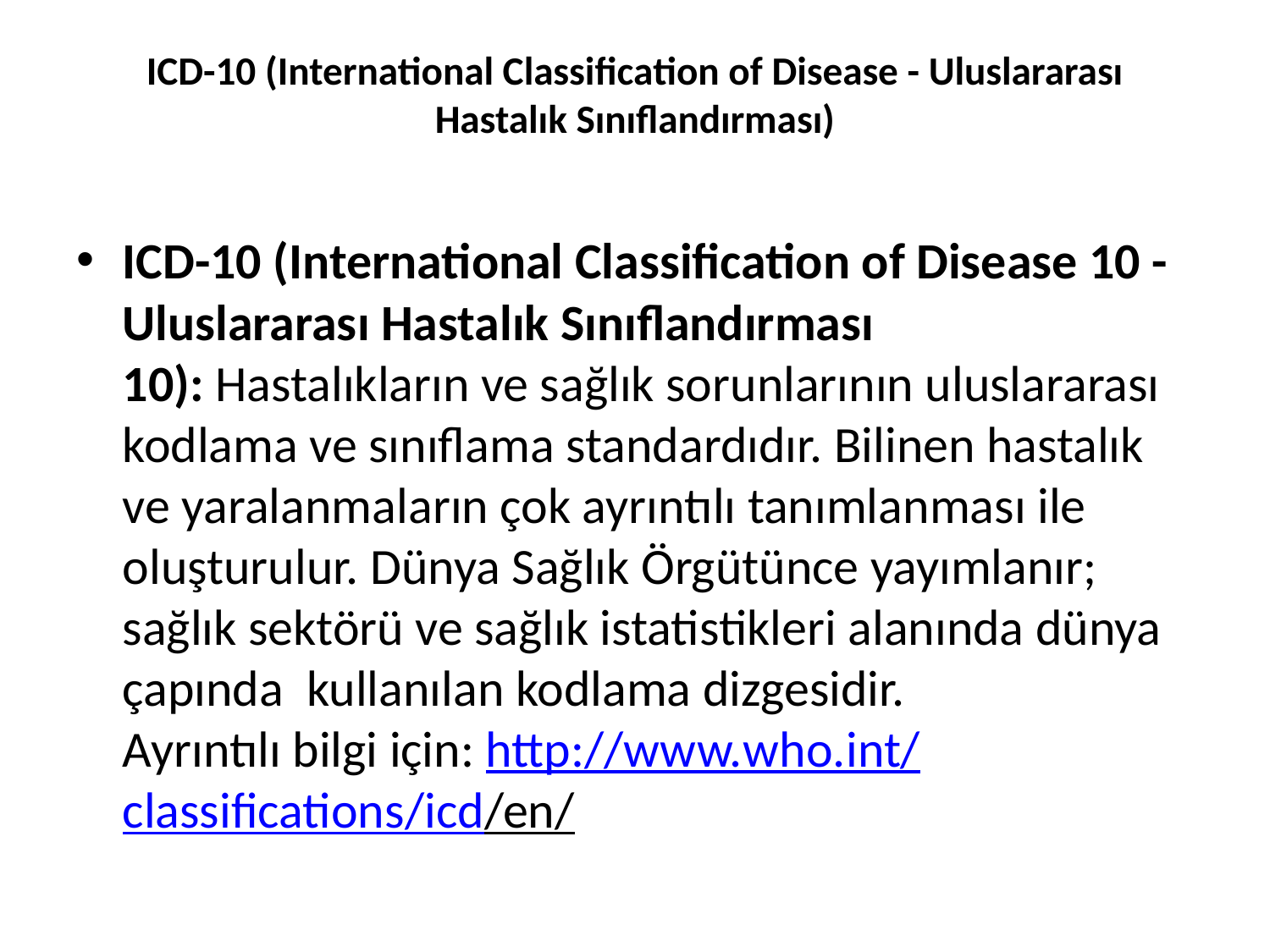

# ICD-10 (International Classification of Disease - Uluslararası Hastalık Sınıflandırması)
ICD-10 (International Classification of Disease 10 - Uluslararası Hastalık Sınıflandırması 10): Hastalıkların ve sağlık sorunlarının uluslararası kodlama ve sınıflama standardıdır. Bilinen hastalık ve yaralanmaların çok ayrıntılı tanımlanması ile oluşturulur. Dünya Sağlık Örgütünce yayımlanır; sağlık sektörü ve sağlık istatistikleri alanında dünya çapında  kullanılan kodlama dizgesidir.
Ayrıntılı bilgi için: http://www.who.int/classifications/icd/en/